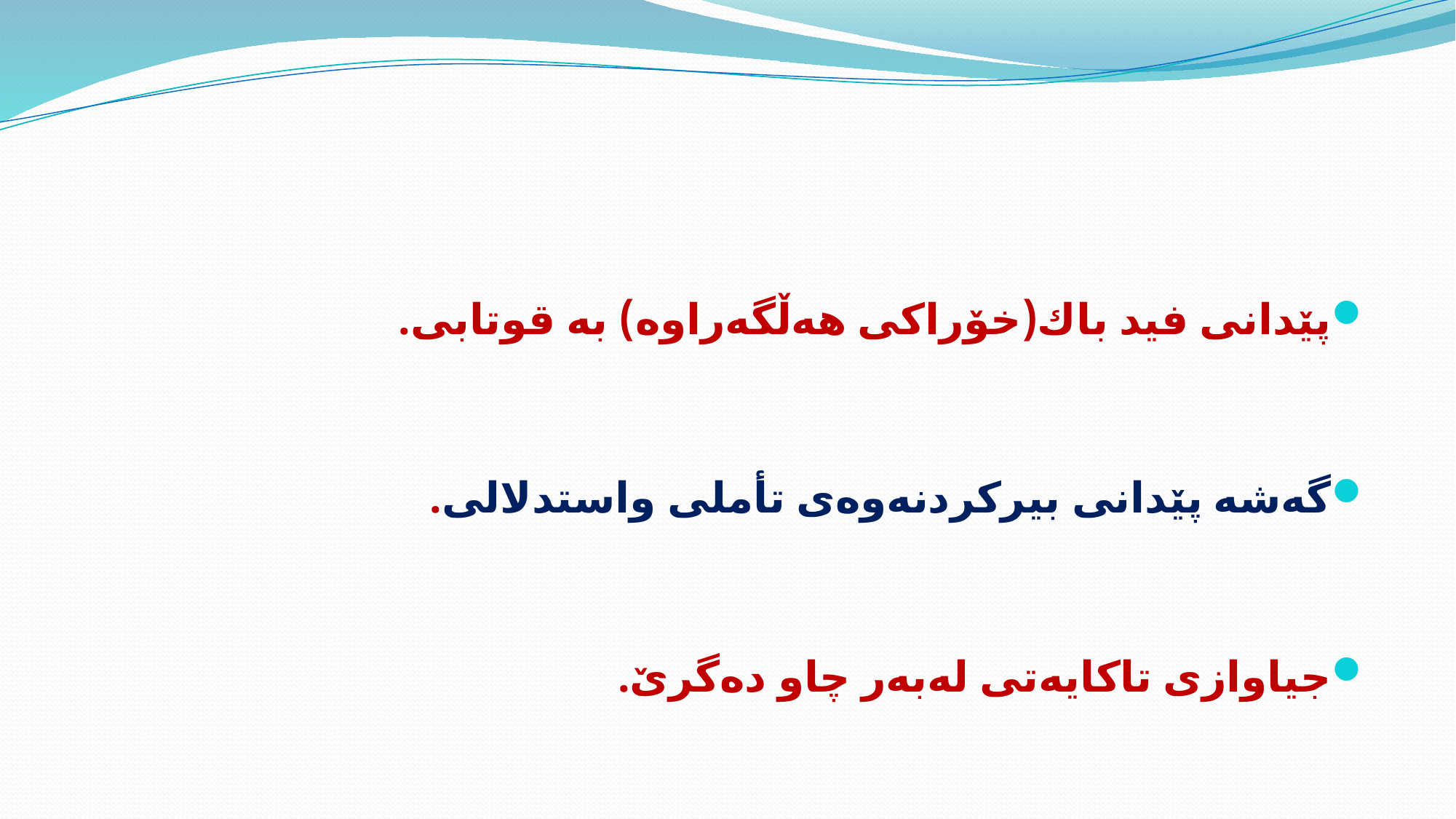

#

پێدانی فید باك(خۆراكی هه‌ڵگه‌راوه‌) به ‌قوتابی.

گه‌شه‌ پێدانی بیركردنه‌وه‌ی تأملی واستدلالی.

جیاوازی تاكایه‌تی له‌به‌ر چاو ده‌گرێ.